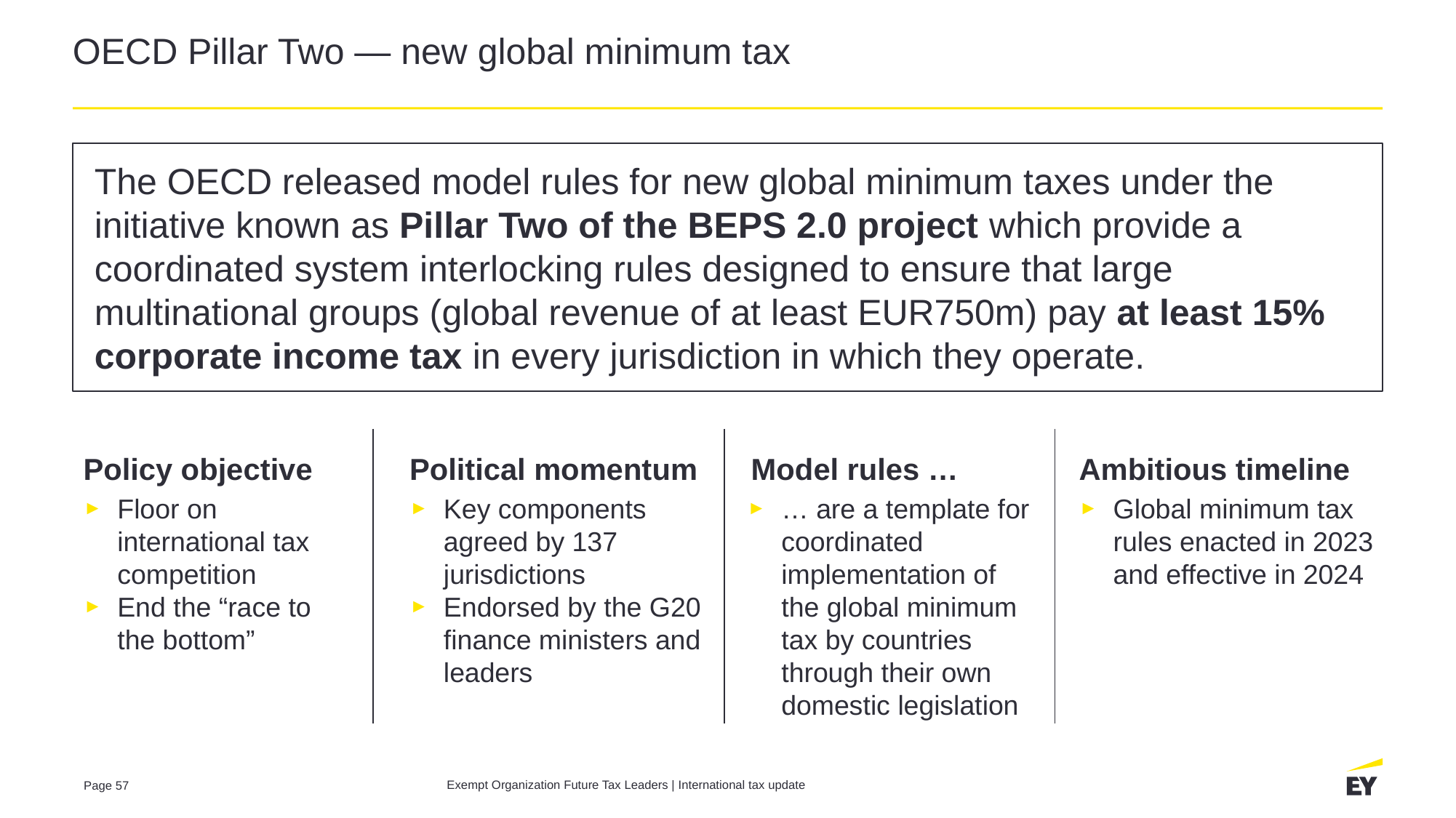

# OECD Pillar Two — new global minimum tax
the Pillar
The OECD released model rules for new global minimum taxes under the initiative known as Pillar Two of the BEPS 2.0 project which provide a coordinated system interlocking rules designed to ensure that large multinational groups (global revenue of at least EUR750m) pay at least 15% corporate income tax in every jurisdiction in which they operate.
Policy objective
Political momentum
Model rules …
Ambitious timeline
Floor on international tax competition
End the “race to the bottom”
Key components agreed by 137 jurisdictions
Endorsed by the G20 finance ministers and leaders
… are a template for coordinated implementation of the global minimum tax by countries through their own domestic legislation
Global minimum tax rules enacted in 2023 and effective in 2024
Exempt Organization Future Tax Leaders | International tax update